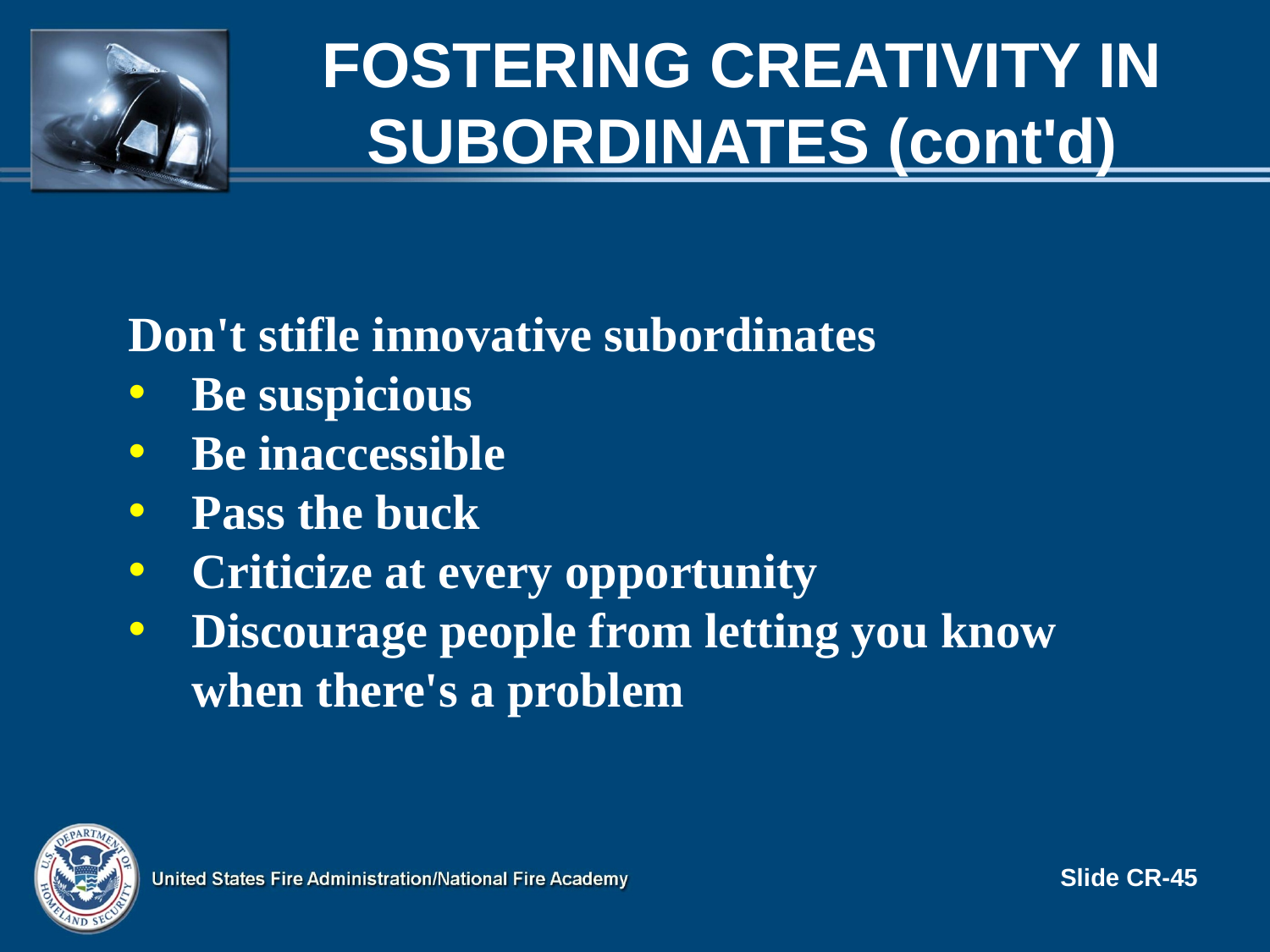

# FOSTERING CREATIVITY IN SUBORDINATES (cont'd)
Don't stifle innovative subordinates
Be suspicious
Be inaccessible
Pass the buck
Criticize at every opportunity
Discourage people from letting you know when there's a problem

Slide CR-45